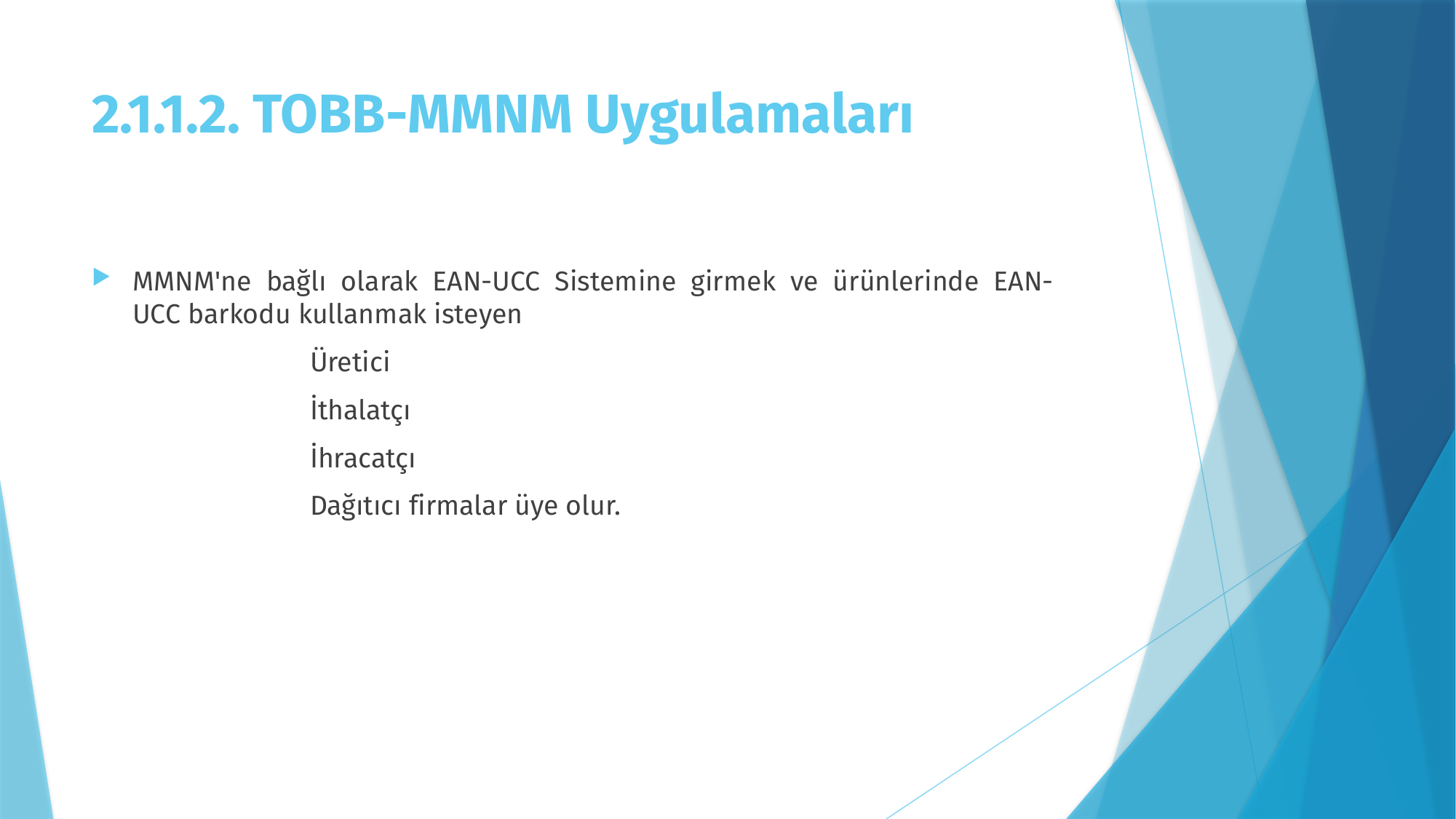

# 2.1.1.2. TOBB-MMNM Uygulamaları
MMNM'ne  bağlı  olarak  EAN-UCC  Sistemine  girmek  ve  ürünlerinde  EAN-UCC barkodu kullanmak isteyen
		Üretici
		İthalatçı
		İhracatçı
		Dağıtıcı firmalar üye olur.